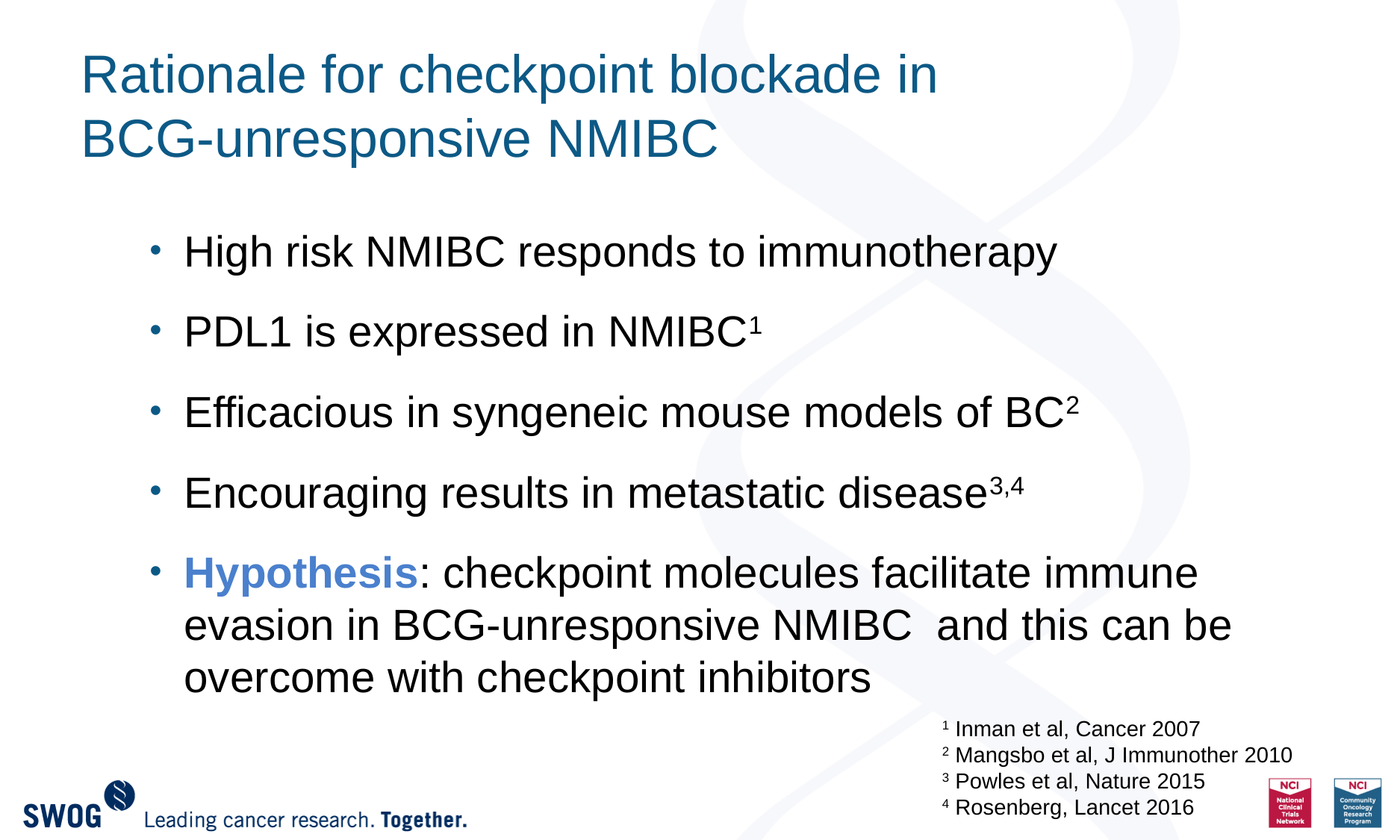

# Rationale for checkpoint blockade in BCG-unresponsive NMIBC
High risk NMIBC responds to immunotherapy
PDL1 is expressed in NMIBC1
Efficacious in syngeneic mouse models of BC2
Encouraging results in metastatic disease3,4
Hypothesis: checkpoint molecules facilitate immune evasion in BCG-unresponsive NMIBC  and this can be overcome with checkpoint inhibitors
1 Inman et al, Cancer 2007
2 Mangsbo et al, J Immunother 2010
3 Powles et al, Nature 2015
4 Rosenberg, Lancet 2016